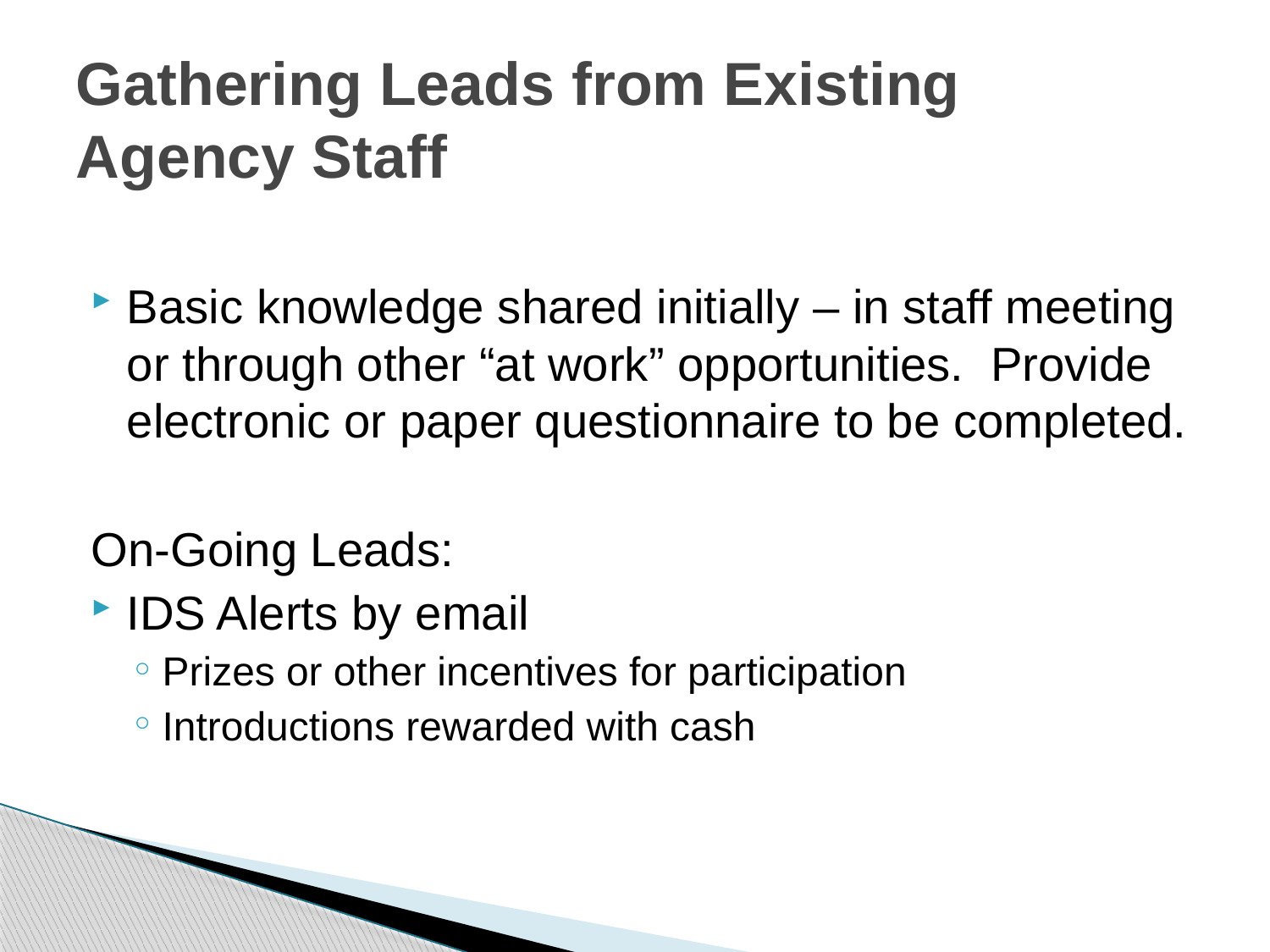

# Gathering Leads from Existing Agency Staff

Basic knowledge shared initially – in staff meeting or through other “at work” opportunities.  Provide electronic or paper questionnaire to be completed.

On-Going Leads:
IDS Alerts by email
Prizes or other incentives for participation
Introductions rewarded with cash